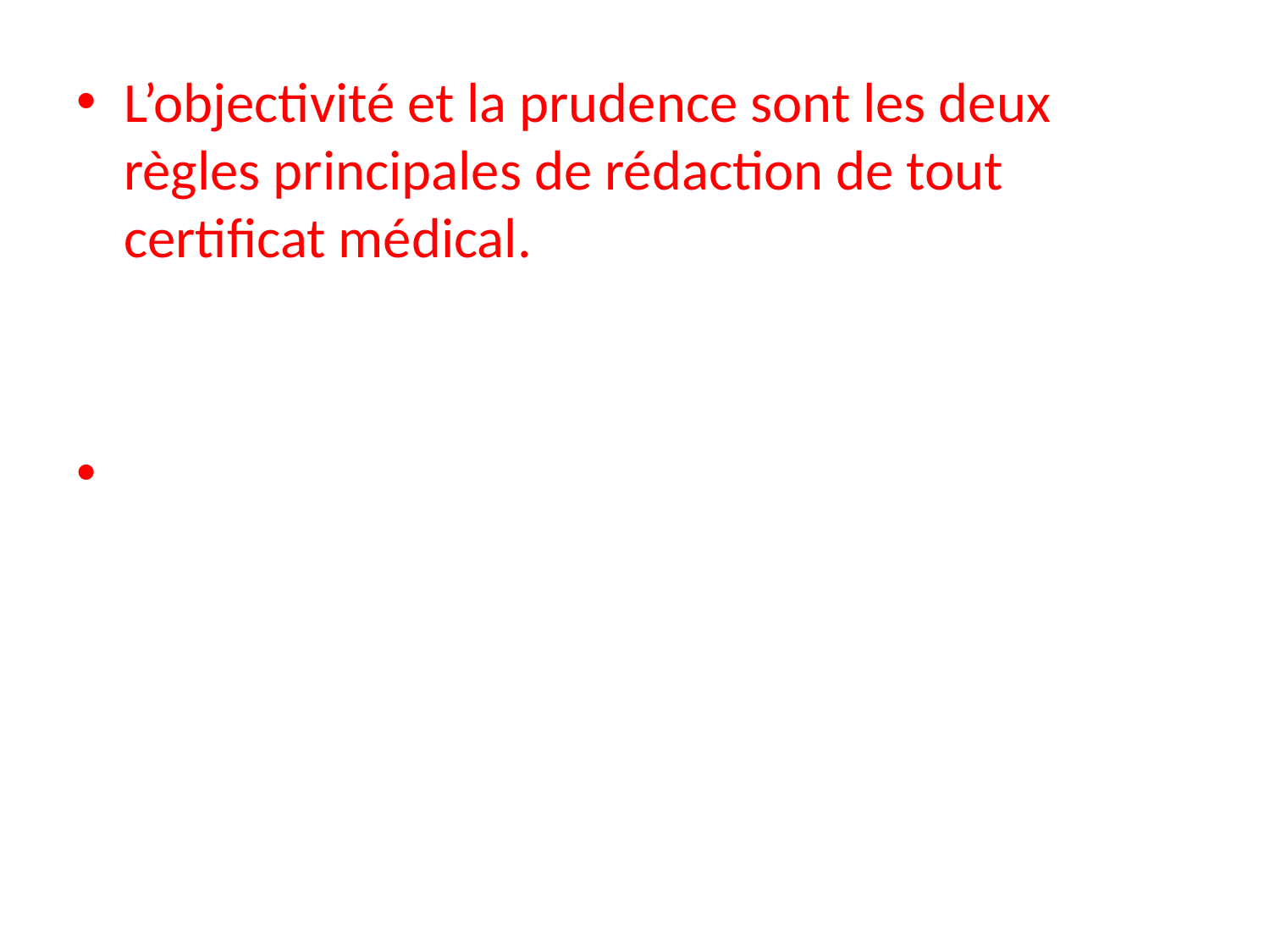

L’objectivité et la prudence sont les deux règles principales de rédaction de tout certificat médical.